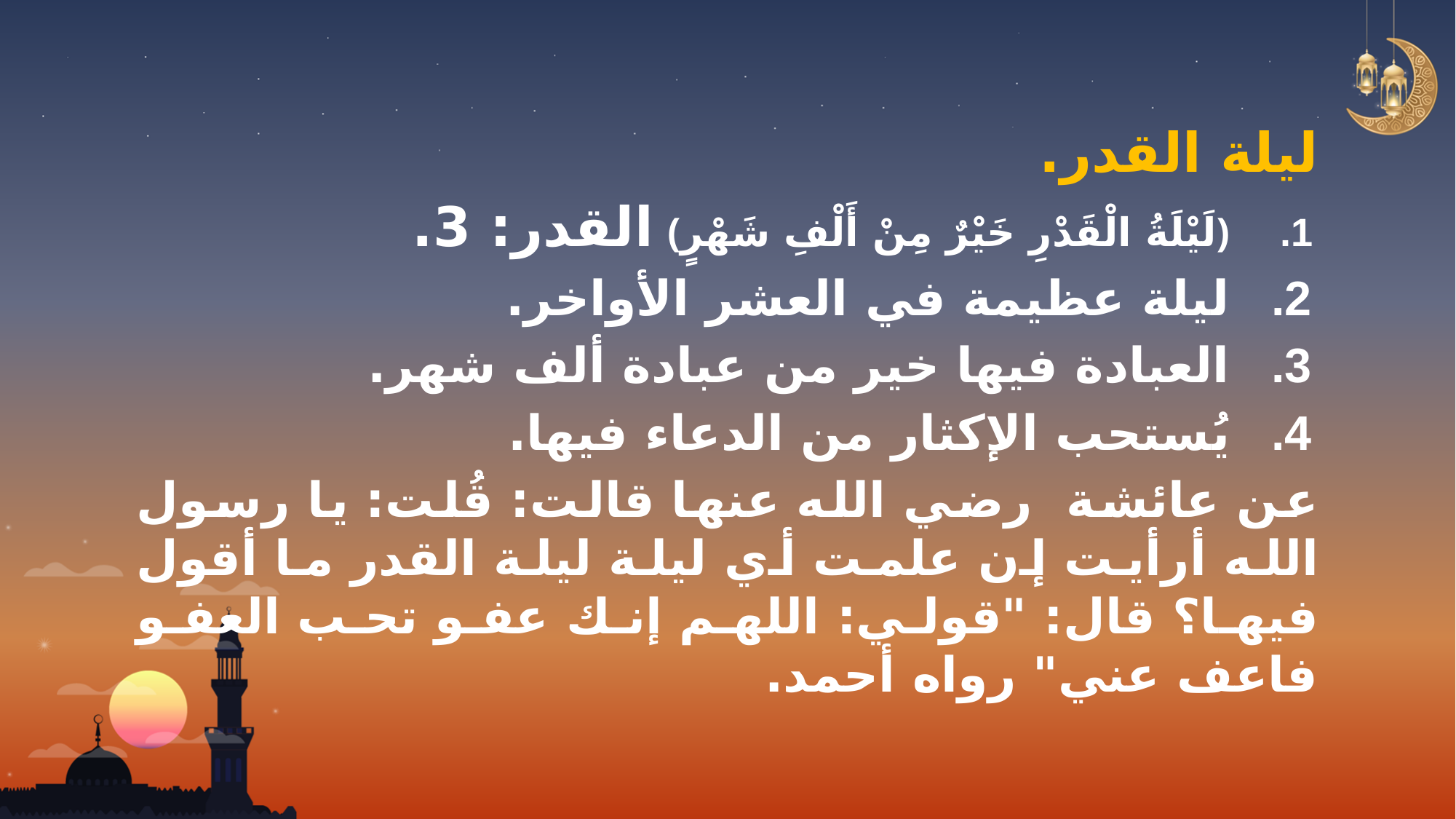

ليلة القدر.
﴿لَيْلَةُ الْقَدْرِ خَيْرٌ مِنْ أَلْفِ شَهْرٍ﴾ القدر: 3.
ليلة عظيمة في العشر الأواخر.
العبادة فيها خير من عبادة ألف شهر.
يُستحب الإكثار من الدعاء فيها.
عن عائشة  رضي الله عنها قالت: قُلت: يا رسول الله أرأيت إن علمت أي ليلة ليلة القدر ما أقول فيها؟ قال: "قولي: اللهم إنك عفو تحب العفو فاعف عني" رواه أحمد.